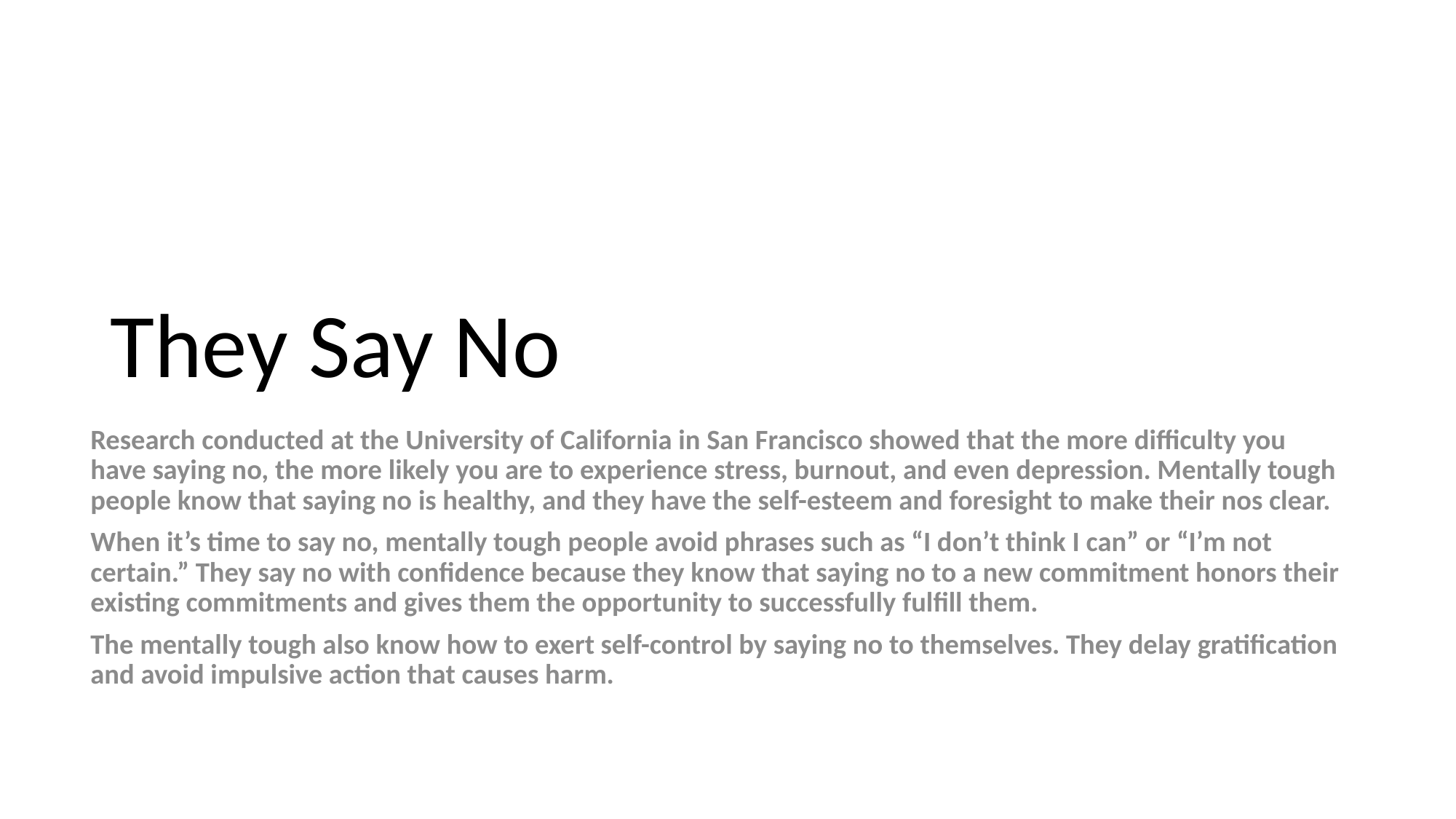

# They Say No
Research conducted at the University of California in San Francisco showed that the more difficulty you have saying no, the more likely you are to experience stress, burnout, and even depression. Mentally tough people know that saying no is healthy, and they have the self-esteem and foresight to make their nos clear.
When it’s time to say no, mentally tough people avoid phrases such as “I don’t think I can” or “I’m not certain.” They say no with confidence because they know that saying no to a new commitment honors their existing commitments and gives them the opportunity to successfully fulfill them.
The mentally tough also know how to exert self-control by saying no to themselves. They delay gratification and avoid impulsive action that causes harm.